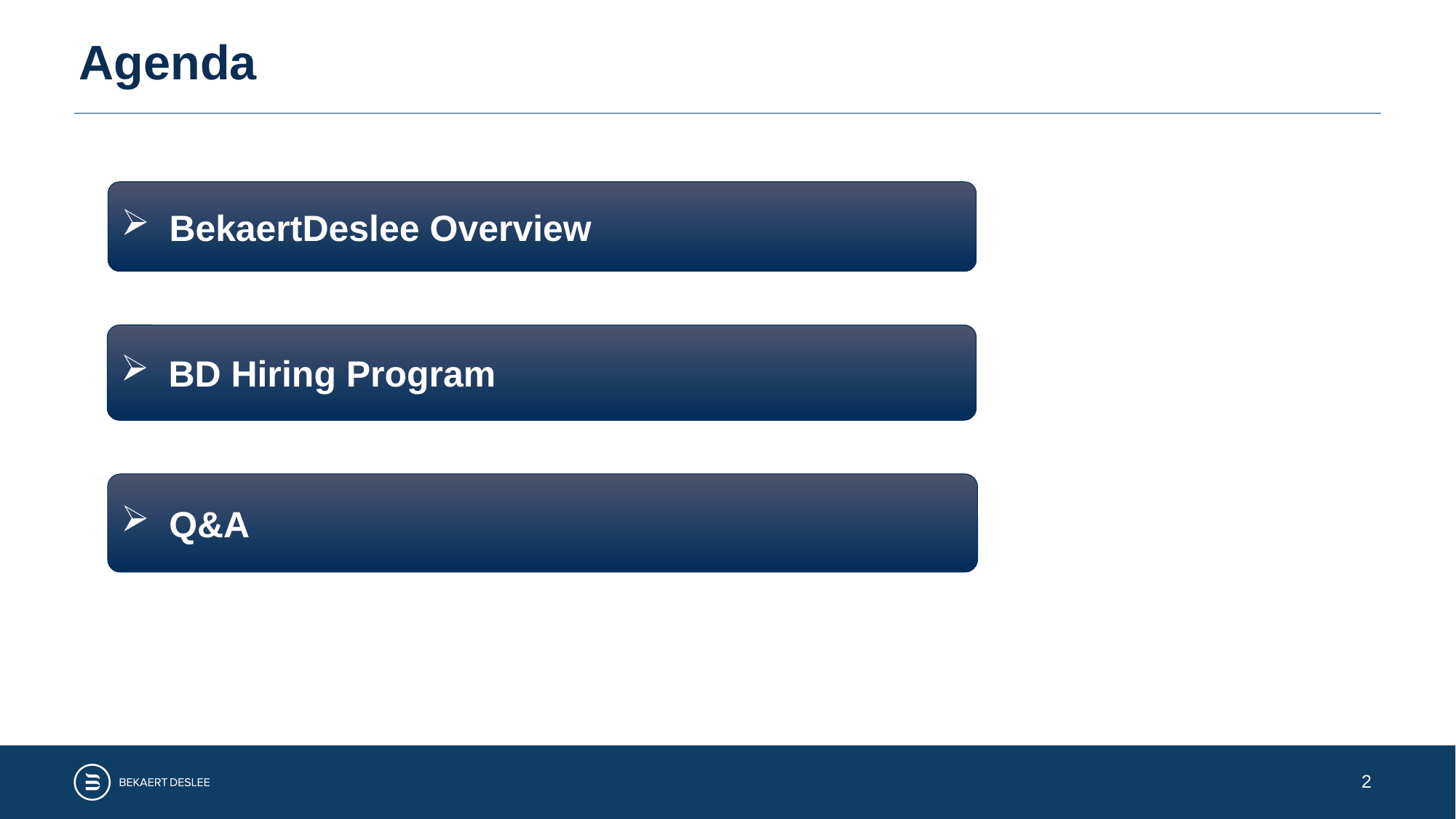

Agenda
BekaertDeslee Overview
BD Hiring Program
Q&A
2